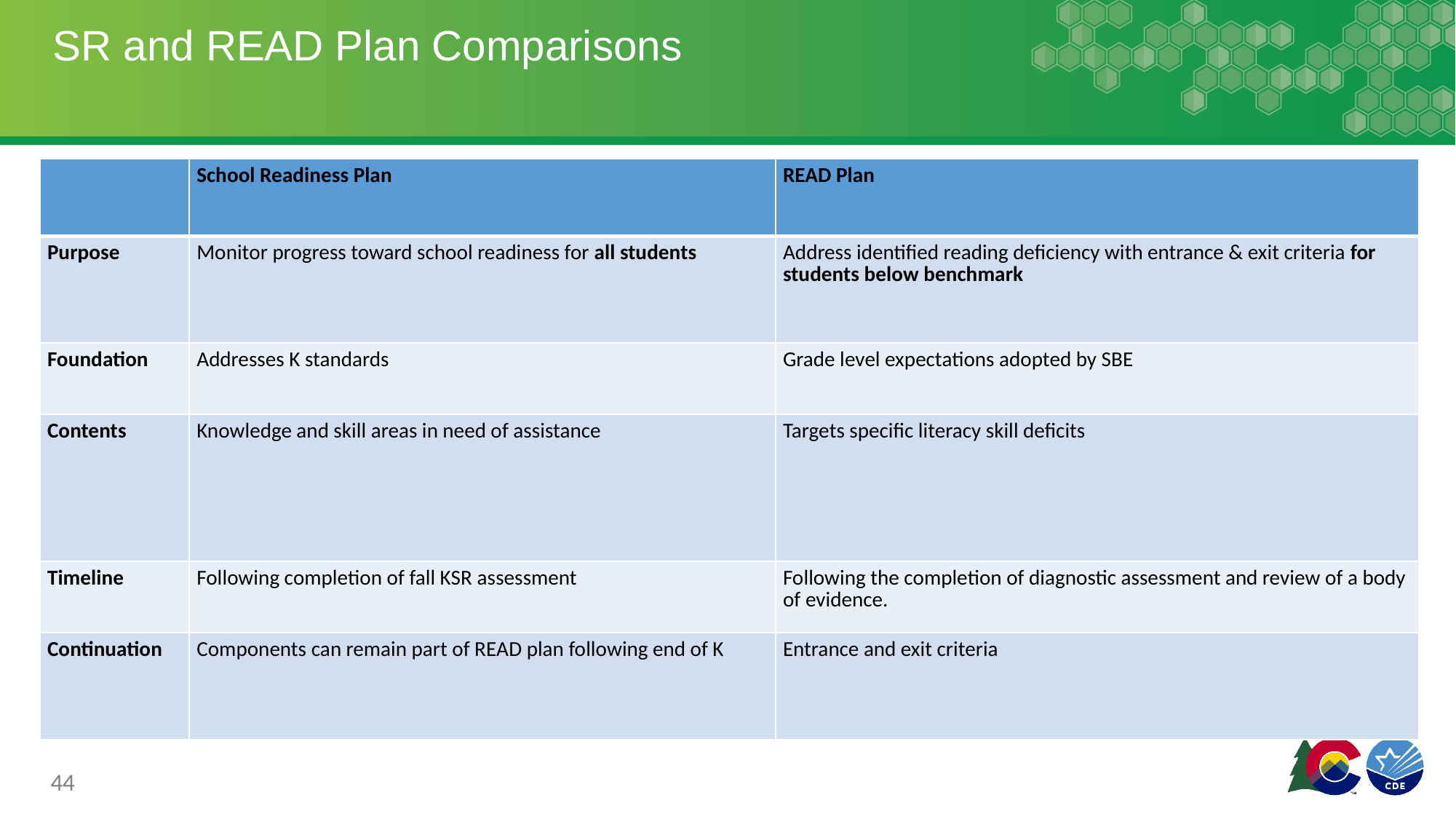

# SR and READ Plan Comparisons
|  | School Readiness Plan | READ Plan |
| --- | --- | --- |
| Purpose | Monitor progress toward school readiness for all students | Address identified reading deficiency with entrance & exit criteria for students below benchmark |
| Foundation | Addresses K standards | Grade level expectations adopted by SBE |
| Contents | Knowledge and skill areas in need of assistance | Targets specific literacy skill deficits |
| Timeline | Following completion of fall KSR assessment | Following the completion of diagnostic assessment and review of a body of evidence. |
| Continuation | Components can remain part of READ plan following end of K | Entrance and exit criteria |
44